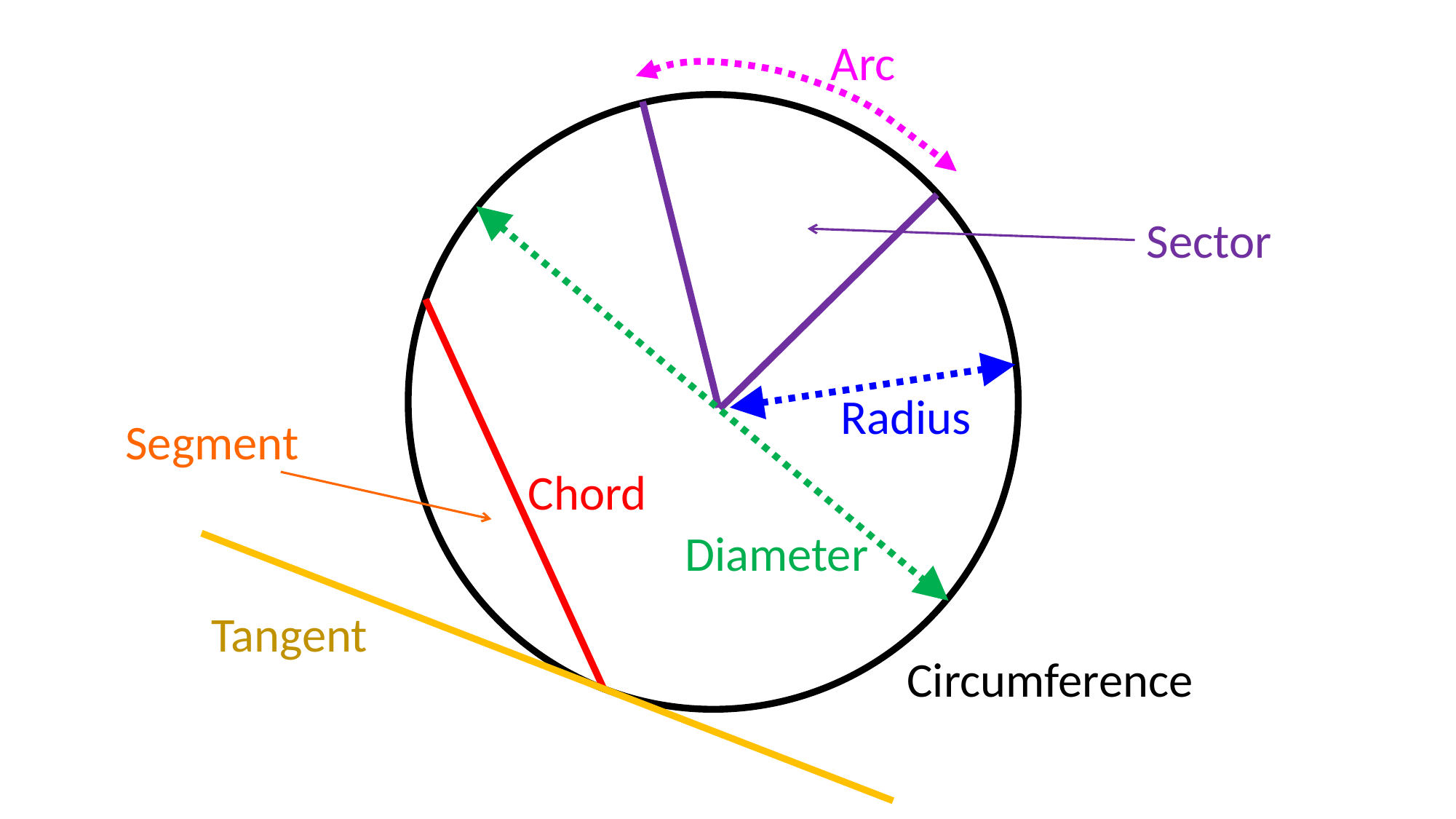

Arc

Sector
Radius
Segment
Chord
Diameter
Tangent
Circumference